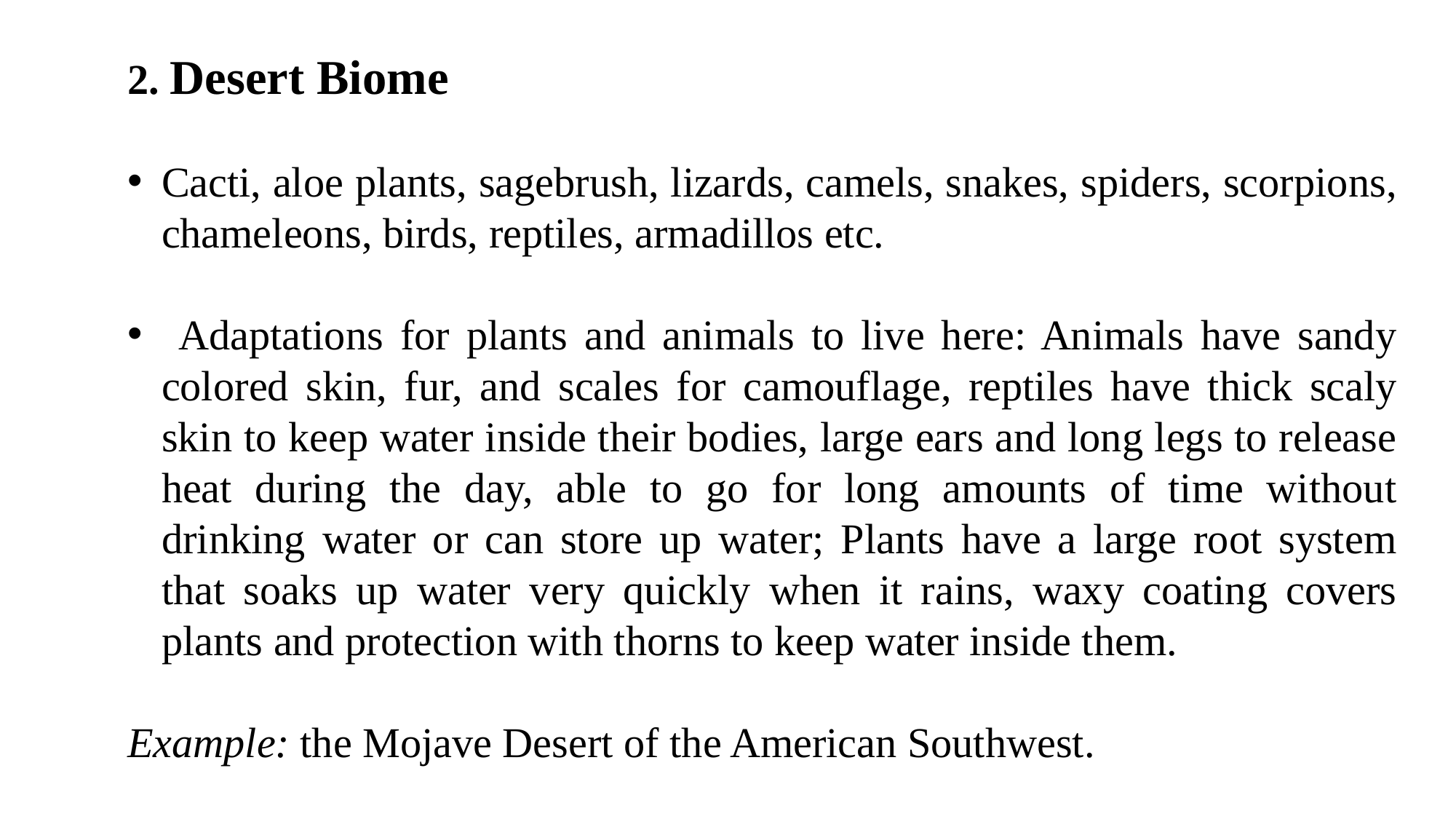

2. Desert Biome

Cacti, aloe plants, sagebrush, lizards, camels, snakes, spiders, scorpions, chameleons, birds, reptiles, armadillos etc.

 Adaptations for plants and animals to live here: Animals have sandy colored skin, fur, and scales for camouflage, reptiles have thick scaly skin to keep water inside their bodies, large ears and long legs to release heat during the day, able to go for long amounts of time without drinking water or can store up water; Plants have a large root system that soaks up water very quickly when it rains, waxy coating covers plants and protection with thorns to keep water inside them.

Example: the Mojave Desert of the American Southwest.